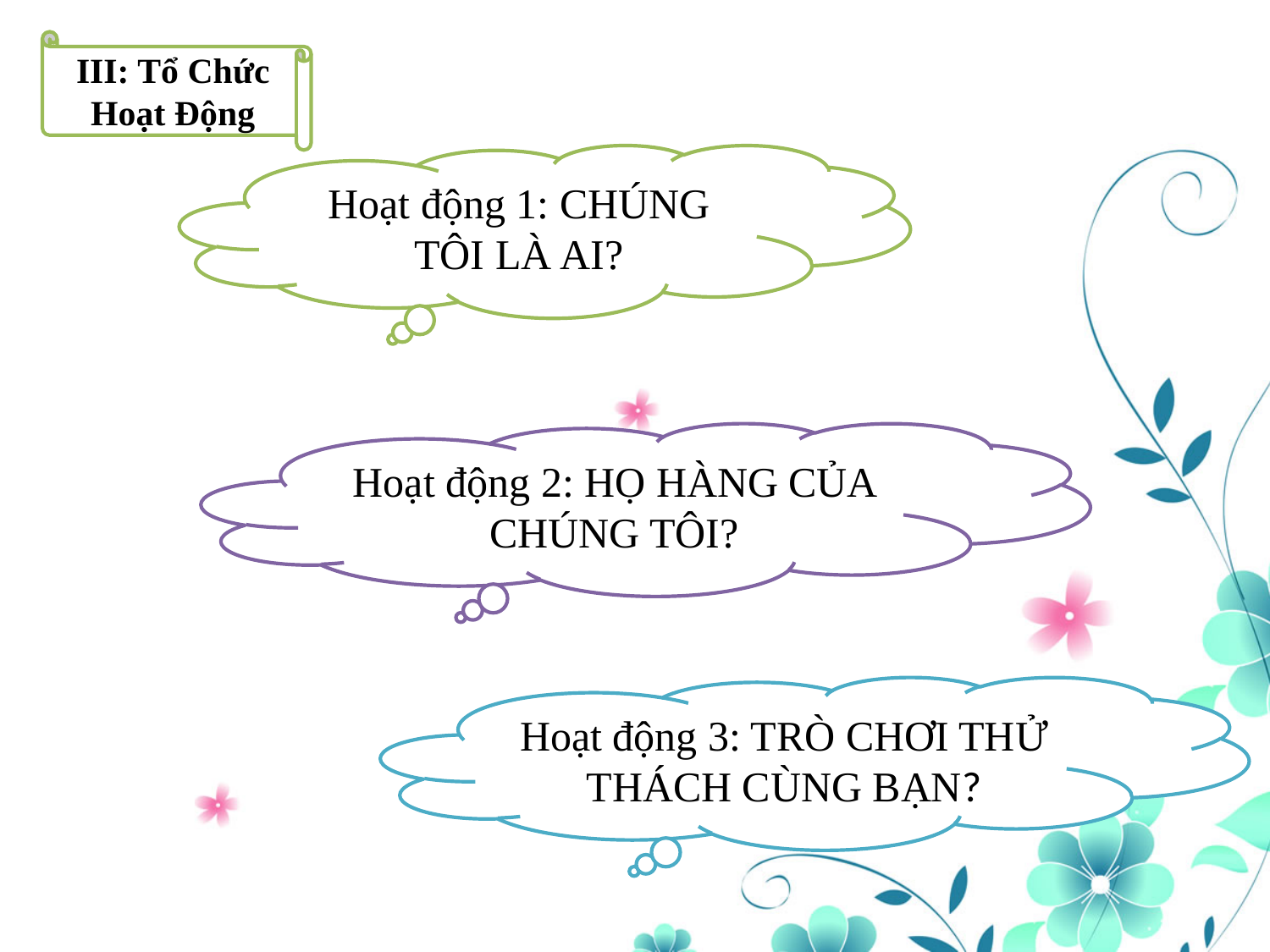

III: Tổ Chức Hoạt Động
Hoạt động 1: CHÚNG TÔI LÀ AI?
Hoạt động 2: HỌ HÀNG CỦA CHÚNG TÔI?
Hoạt động 3: TRÒ CHƠI THỬ THÁCH CÙNG BẠN?